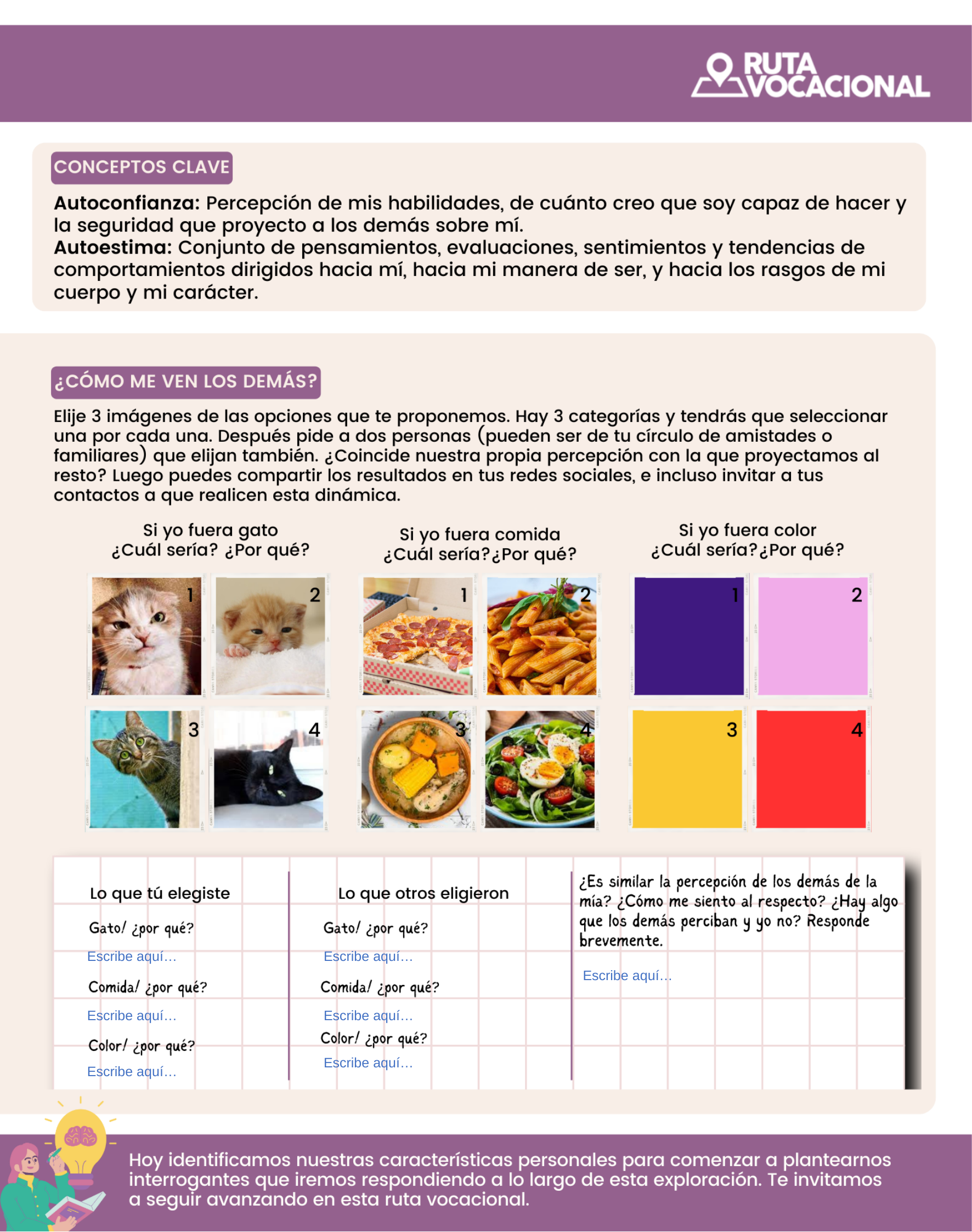

Escribe aquí…
Escribe aquí…
Escribe aquí…
Escribe aquí…
Escribe aquí…
Escribe aquí…
Escribe aquí…